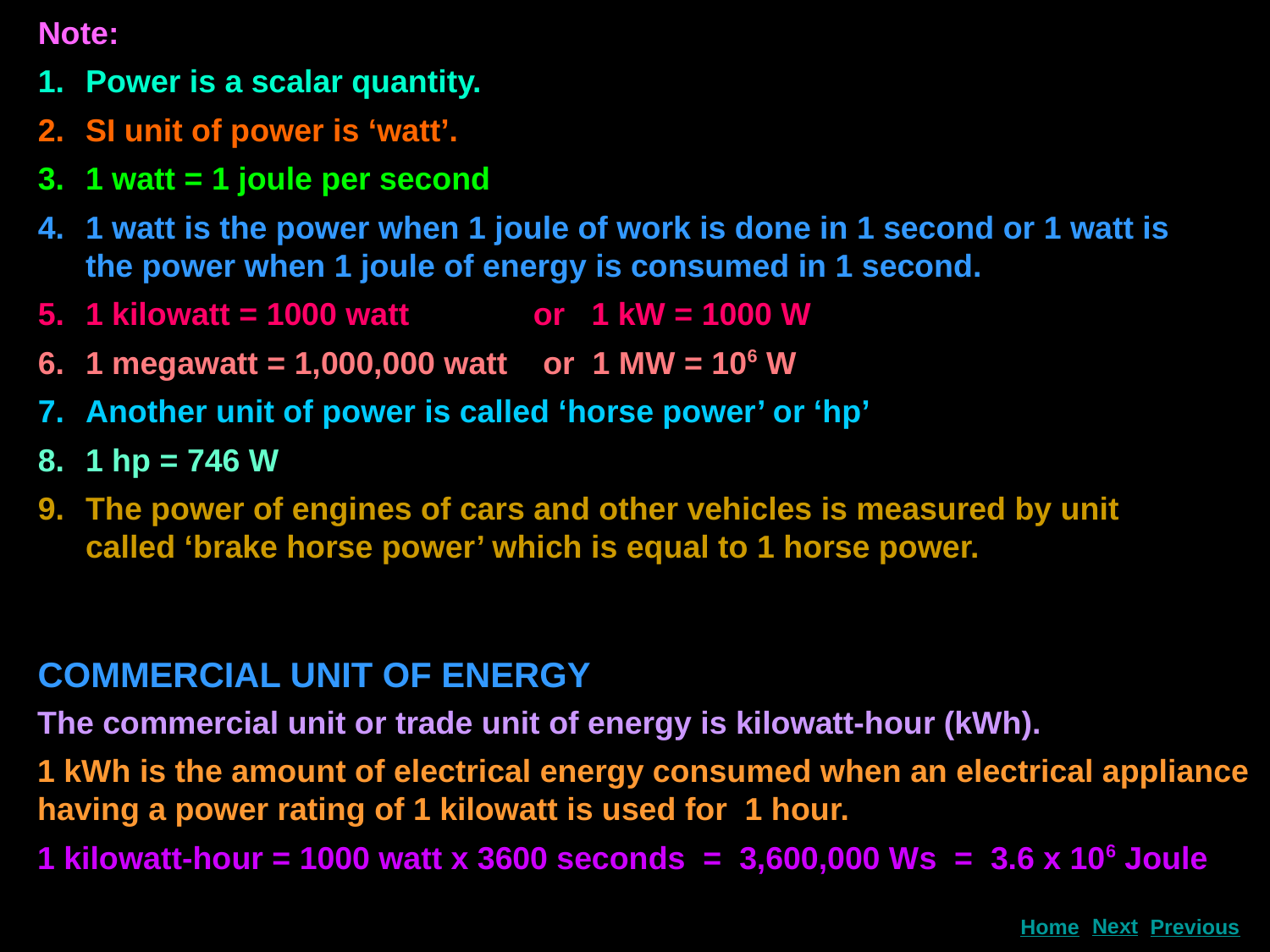

Note:
Power is a scalar quantity.
SI unit of power is ‘watt’.
1 watt = 1 joule per second
1 watt is the power when 1 joule of work is done in 1 second or 1 watt is the power when 1 joule of energy is consumed in 1 second.
1 kilowatt = 1000 watt              or   1 kW = 1000 W
1 megawatt = 1,000,000 watt    or  1 MW = 106 W
Another unit of power is called ‘horse power’ or ‘hp’
1 hp = 746 W
The power of engines of cars and other vehicles is measured by unit called ‘brake horse power’ which is equal to 1 horse power.
COMMERCIAL UNIT OF ENERGY
The commercial unit or trade unit of energy is kilowatt-hour (kWh).
1 kWh is the amount of electrical energy consumed when an electrical appliance having a power rating of 1 kilowatt is used for  1 hour.
1 kilowatt-hour = 1000 watt x 3600 seconds  =  3,600,000 Ws  =  3.6 x 106 Joule
Next
Home
Previous